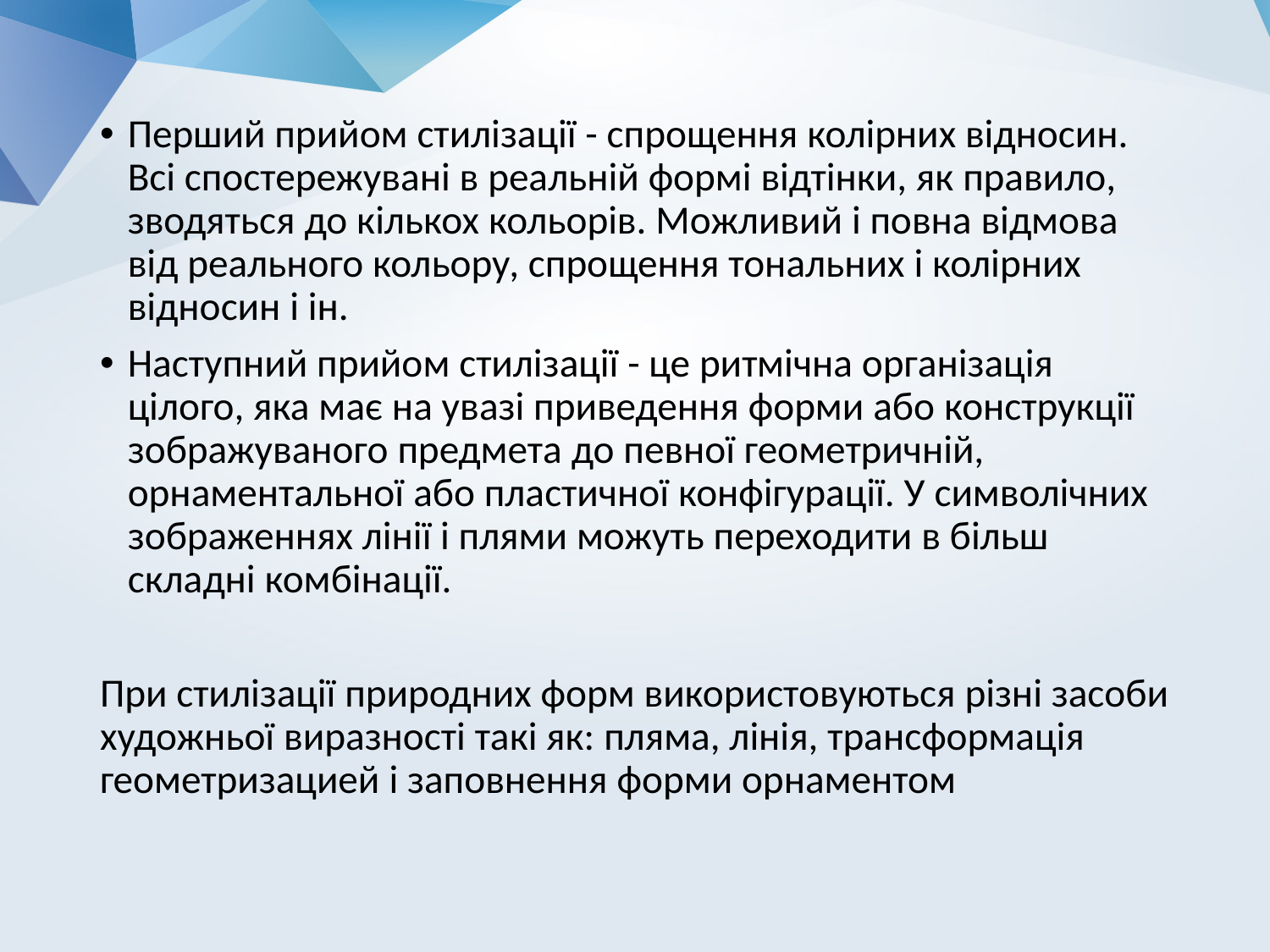

Перший прийом стилізації - спрощення колірних відносин. Всі спостережувані в реальній формі відтінки, як правило, зводяться до кількох кольорів. Можливий і повна відмова від реального кольору, спрощення тональних і колірних відносин і ін.
Наступний прийом стилізації - це ритмічна організація цілого, яка має на увазі приведення форми або конструкції зображуваного предмета до певної геометричній, орнаментальної або пластичної конфігурації. У символічних зображеннях лінії і плями можуть переходити в більш складні комбінації.

При стилізації природних форм використовуються різні засоби художньої виразності такі як: пляма, лінія, трансформація геометризацией і заповнення форми орнаментом